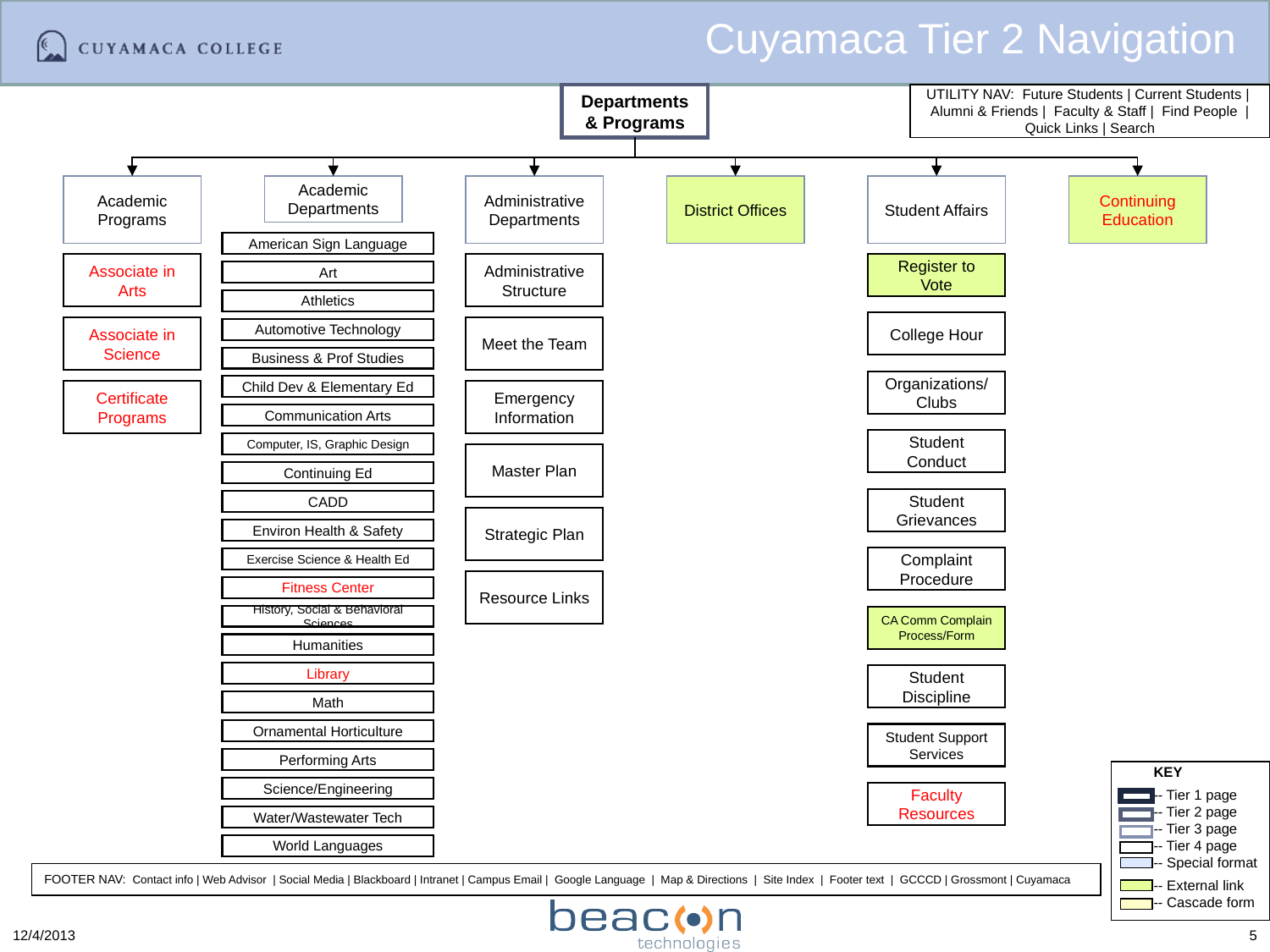

# Cuyamaca Tier 2 Navigation
Departments & Programs
Academic Programs
Academic Departments
Administrative Departments
District Offices
Student Affairs
Continuing Education
American Sign Language
Associate in Arts
Administrative Structure
Register to Vote
Art
Athletics
College Hour
Associate in Science
Meet the Team
Automotive Technology
Business & Prof Studies
Organizations/Clubs
Child Dev & Elementary Ed
Certificate Programs
Emergency Information
Communication Arts
Student Conduct
Computer, IS, Graphic Design
Master Plan
Continuing Ed
Student Grievances
CADD
Strategic Plan
Environ Health & Safety
Complaint Procedure
Exercise Science & Health Ed
Resource Links
Fitness Center
History, Social & Behavioral Sciences
CA Comm Complain Process/Form
Humanities
Library
Student Discipline
Math
Ornamental Horticulture
Student Support Services
Performing Arts
Science/Engineering
Faculty Resources
Water/Wastewater Tech
World Languages
12/4/2013
5